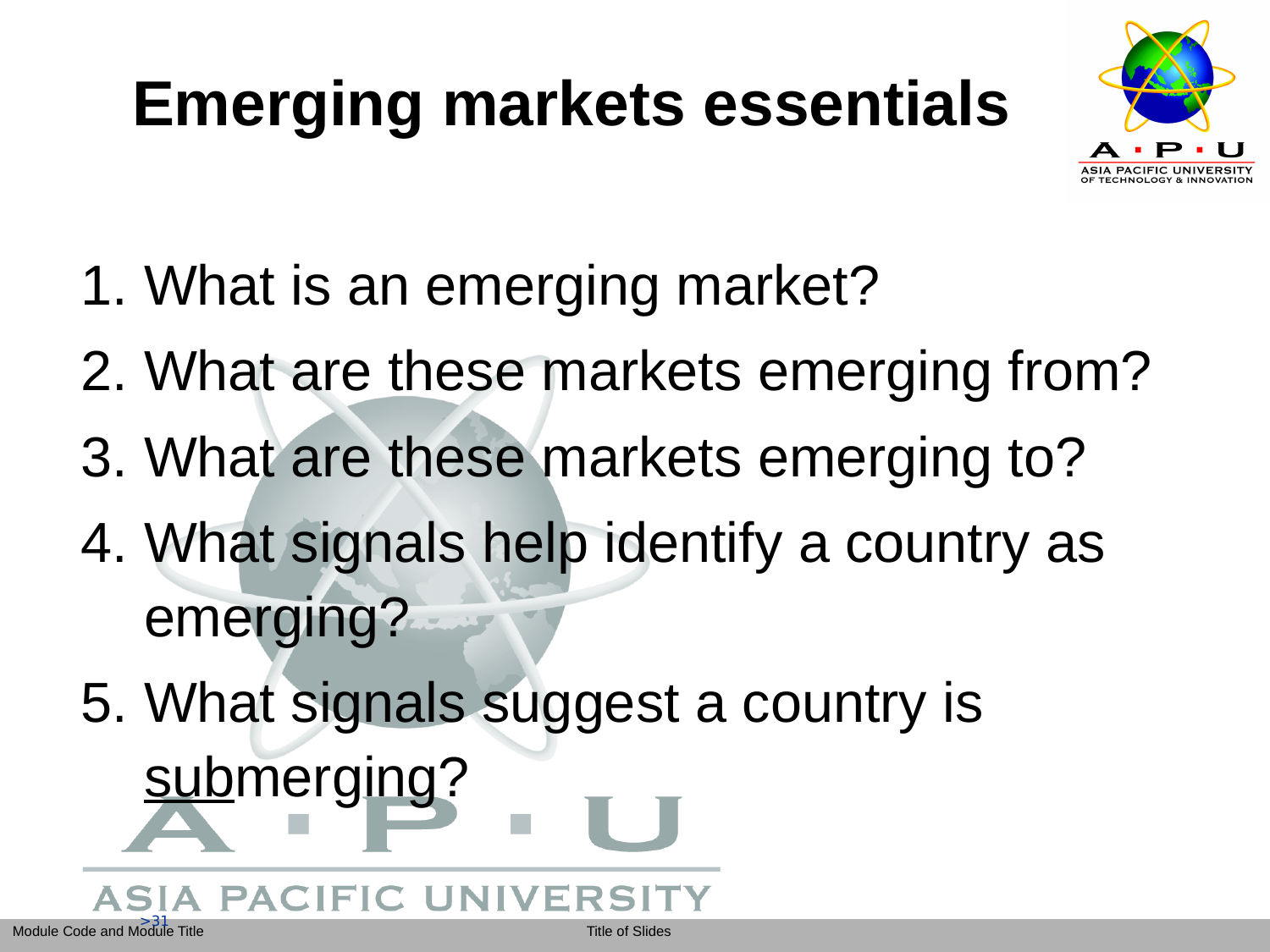

What is an emerging market?
What are these markets emerging from?
What are these markets emerging to?
What signals help identify a country as emerging?
What signals suggest a country is submerging?
Emerging markets essentials
>31
>31